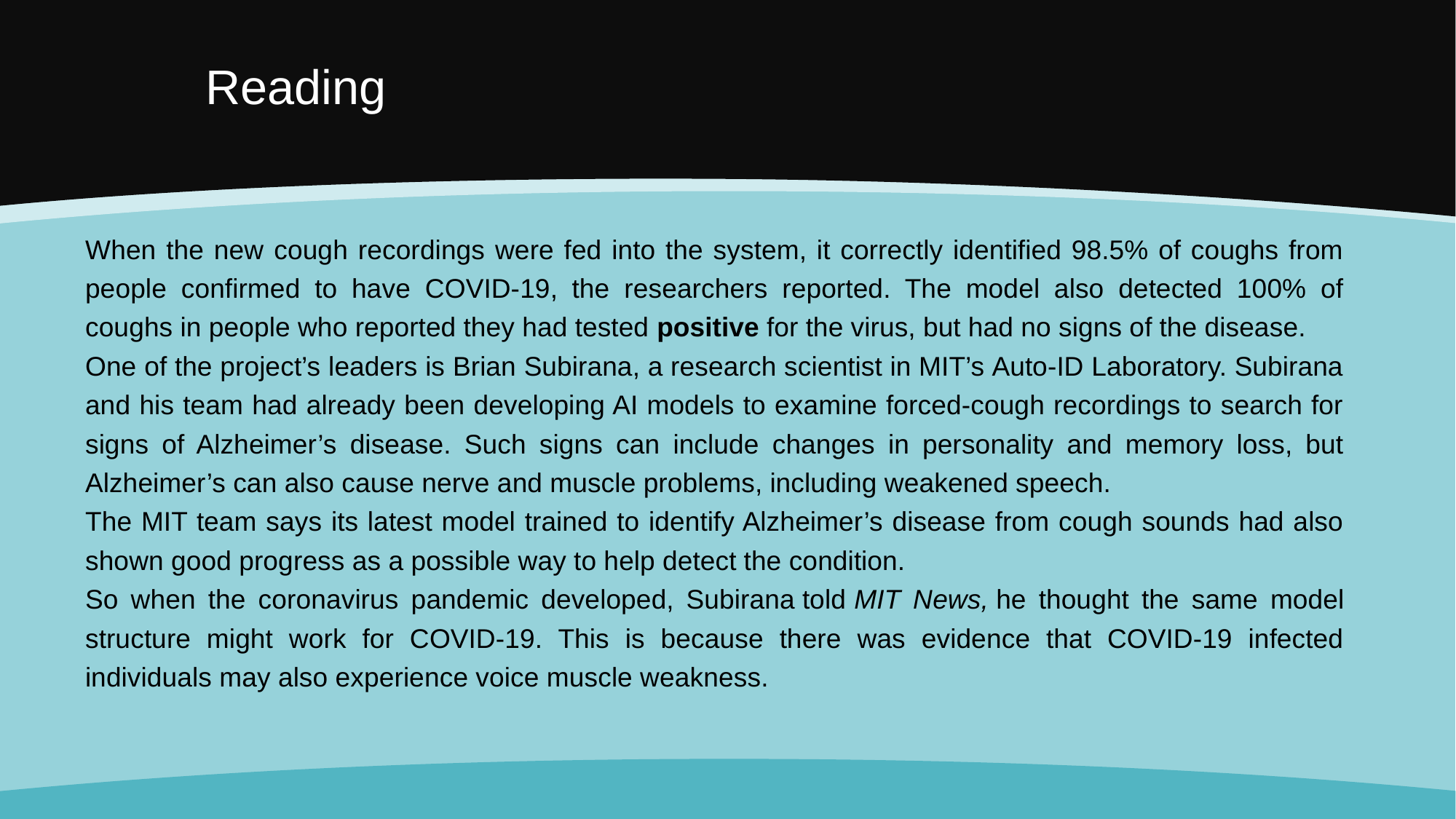

# Reading
When the new cough recordings were fed into the system, it correctly identified 98.5% of coughs from people confirmed to have COVID-19, the researchers reported. The model also detected 100% of coughs in people who reported they had tested positive for the virus, but had no signs of the disease.
One of the project’s leaders is Brian Subirana, a research scientist in MIT’s Auto-ID Laboratory. Subirana and his team had already been developing AI models to examine forced-cough recordings to search for signs of Alzheimer’s disease. Such signs can include changes in personality and memory loss, but Alzheimer’s can also cause nerve and muscle problems, including weakened speech.
The MIT team says its latest model trained to identify Alzheimer’s disease from cough sounds had also shown good progress as a possible way to help detect the condition.
So when the coronavirus pandemic developed, Subirana told MIT News, he thought the same model structure might work for COVID-19. This is because there was evidence that COVID-19 infected individuals may also experience voice muscle weakness.